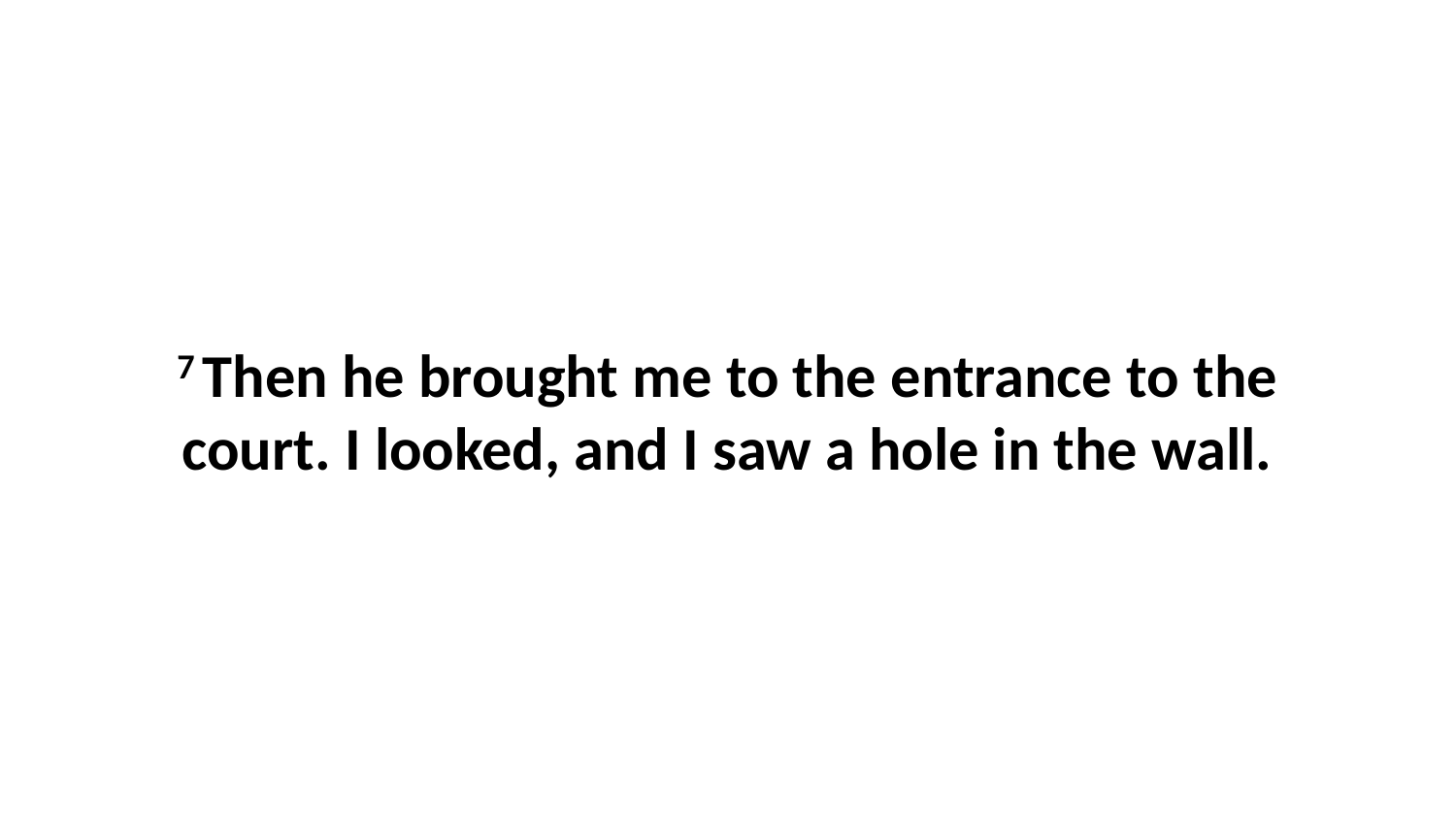

7 Then he brought me to the entrance to the court. I looked, and I saw a hole in the wall.